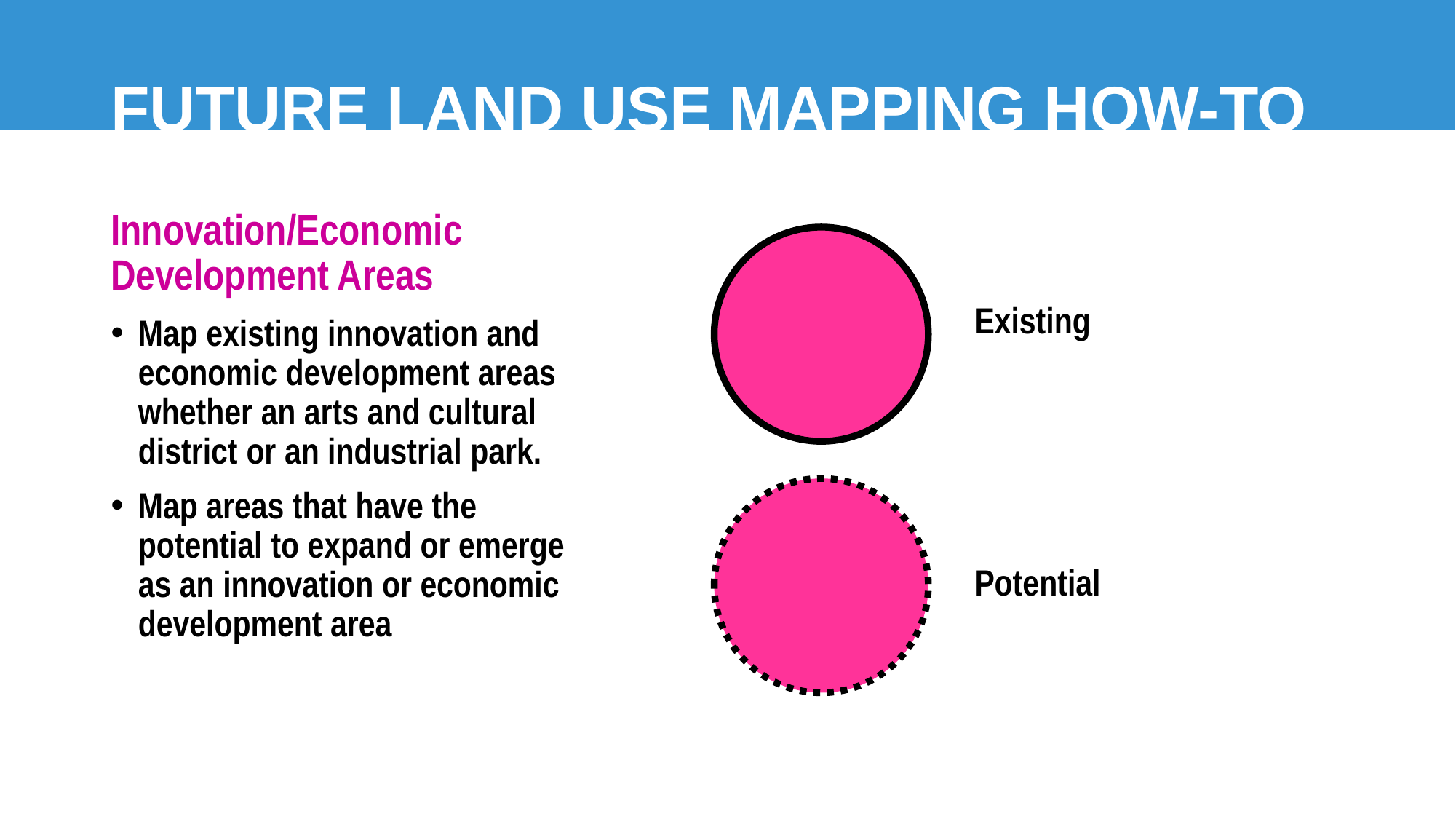

# FUTURE LAND USE MAPPING HOW-TO
Innovation/Economic Development Areas
Map existing innovation and economic development areas whether an arts and cultural district or an industrial park.
Map areas that have the potential to expand or emerge as an innovation or economic development area

Existing

Potential